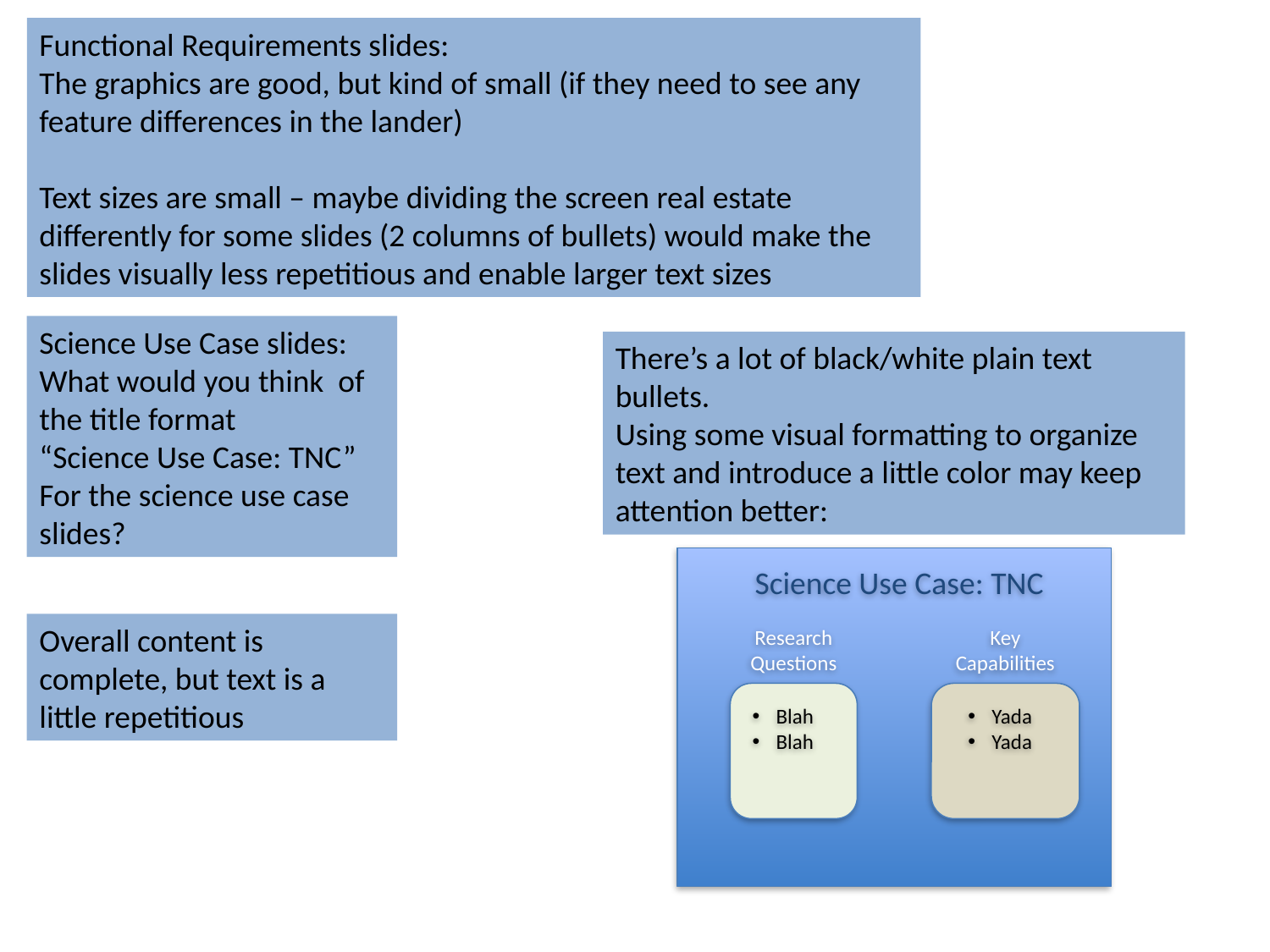

Functional Requirements slides:
The graphics are good, but kind of small (if they need to see any feature differences in the lander)

Text sizes are small – maybe dividing the screen real estate differently for some slides (2 columns of bullets) would make the slides visually less repetitious and enable larger text sizes
Science Use Case slides:
What would you think  of the title format
“Science Use Case: TNC” For the science use case slides?
There’s a lot of black/white plain text bullets.
Using some visual formatting to organize text and introduce a little color may keep attention better:

Science Use Case: TNC
Key Capabilities
Research Questions
Blah
Blah

Yada
Yada

Overall content is complete, but text is a little repetitious